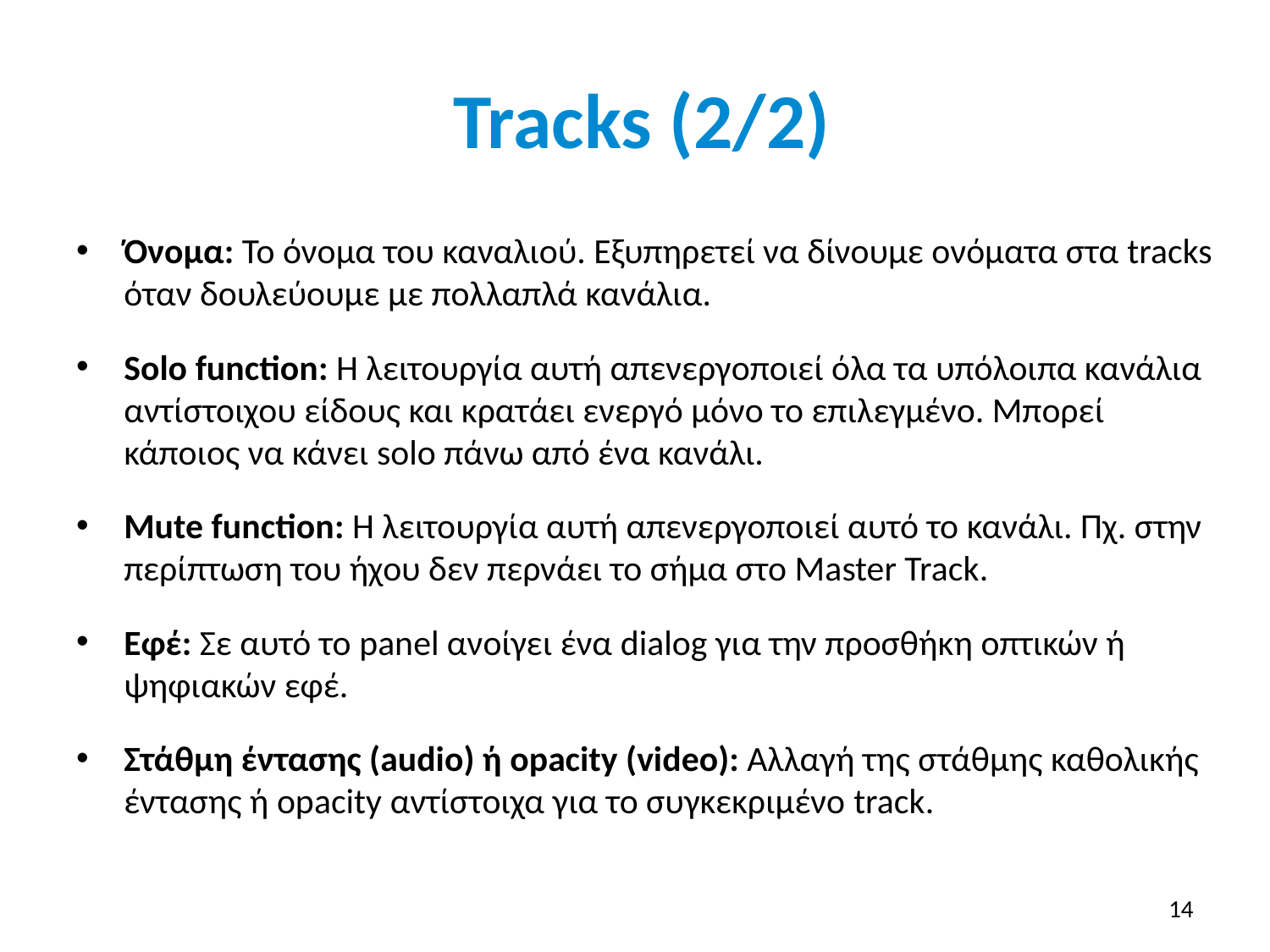

# Tracks (2/2)
Όνομα: Το όνομα του καναλιού. Εξυπηρετεί να δίνουμε ονόματα στα tracks όταν δουλεύουμε με πολλαπλά κανάλια.
Solo function: Η λειτουργία αυτή απενεργοποιεί όλα τα υπόλοιπα κανάλια αντίστοιχου είδους και κρατάει ενεργό μόνο το επιλεγμένο. Μπορεί κάποιος να κάνει solo πάνω από ένα κανάλι.
Mute function: Η λειτουργία αυτή απενεργοποιεί αυτό το κανάλι. Πχ. στην περίπτωση του ήχου δεν περνάει το σήμα στο Master Track.
Εφέ: Σε αυτό το panel ανοίγει ένα dialog για την προσθήκη οπτικών ή ψηφιακών εφέ.
Στάθμη έντασης (audio) ή opacity (video): Αλλαγή της στάθμης καθολικής έντασης ή opacity αντίστοιχα για το συγκεκριμένο track.

14